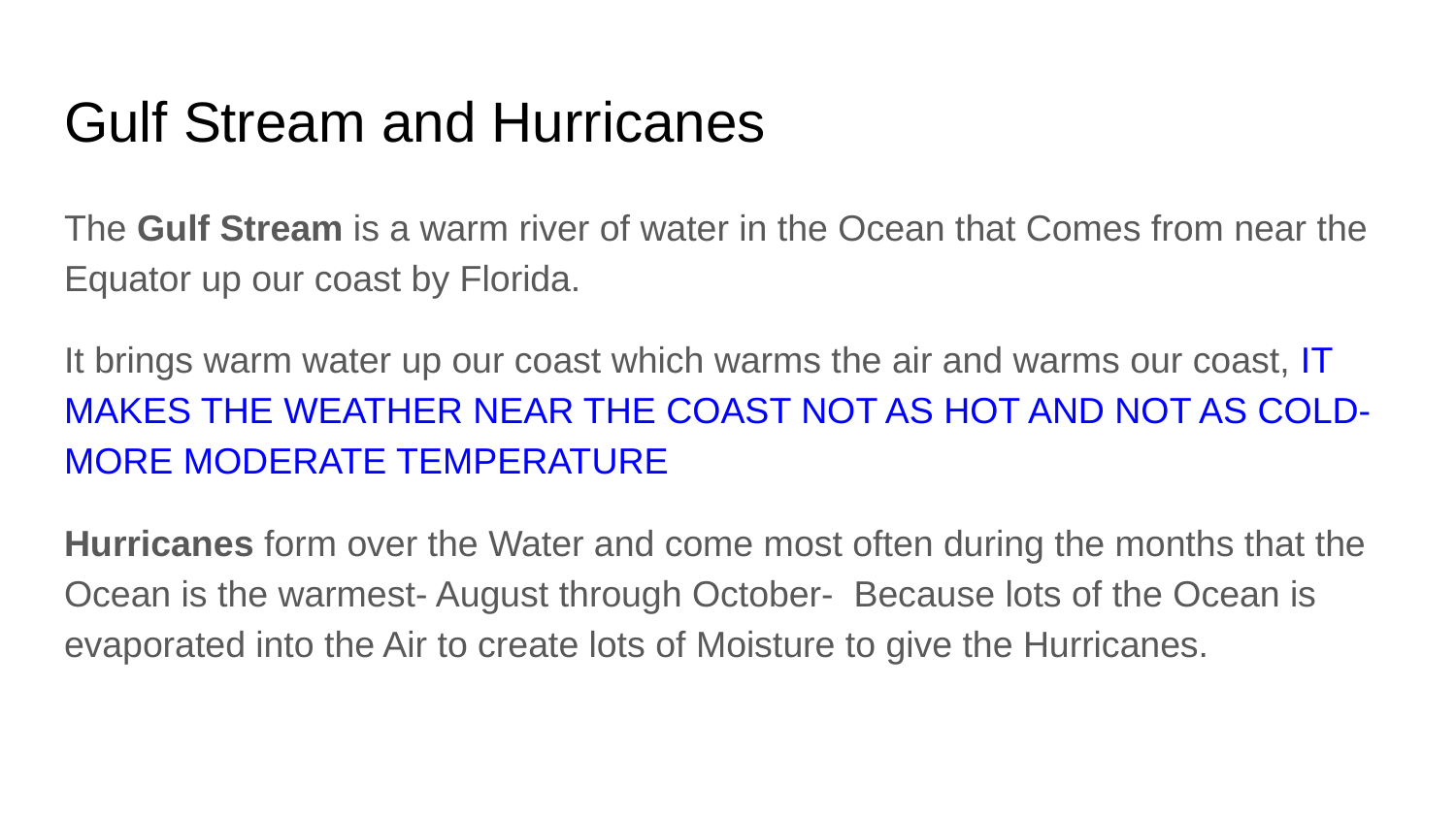

# Gulf Stream and Hurricanes
The Gulf Stream is a warm river of water in the Ocean that Comes from near the Equator up our coast by Florida.
It brings warm water up our coast which warms the air and warms our coast, IT MAKES THE WEATHER NEAR THE COAST NOT AS HOT AND NOT AS COLD- MORE MODERATE TEMPERATURE
Hurricanes form over the Water and come most often during the months that the Ocean is the warmest- August through October-  Because lots of the Ocean is evaporated into the Air to create lots of Moisture to give the Hurricanes.